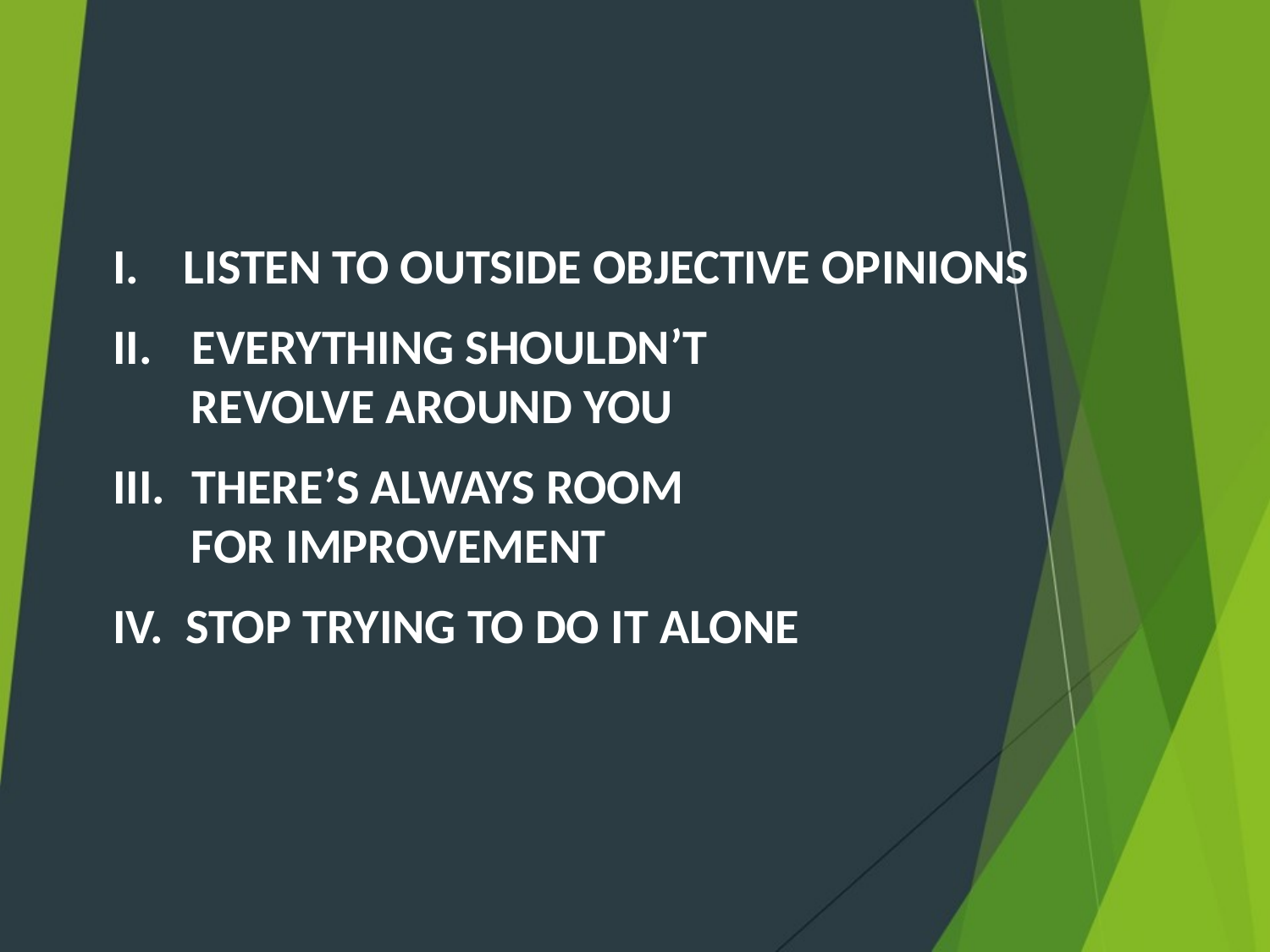

I.    LISTEN TO OUTSIDE OBJECTIVE OPINIONS

EVERYTHING SHOULDN’T
       REVOLVE AROUND YOU

THERE’S ALWAYS ROOM
       FOR IMPROVEMENT

IV.  STOP TRYING TO DO IT ALONE